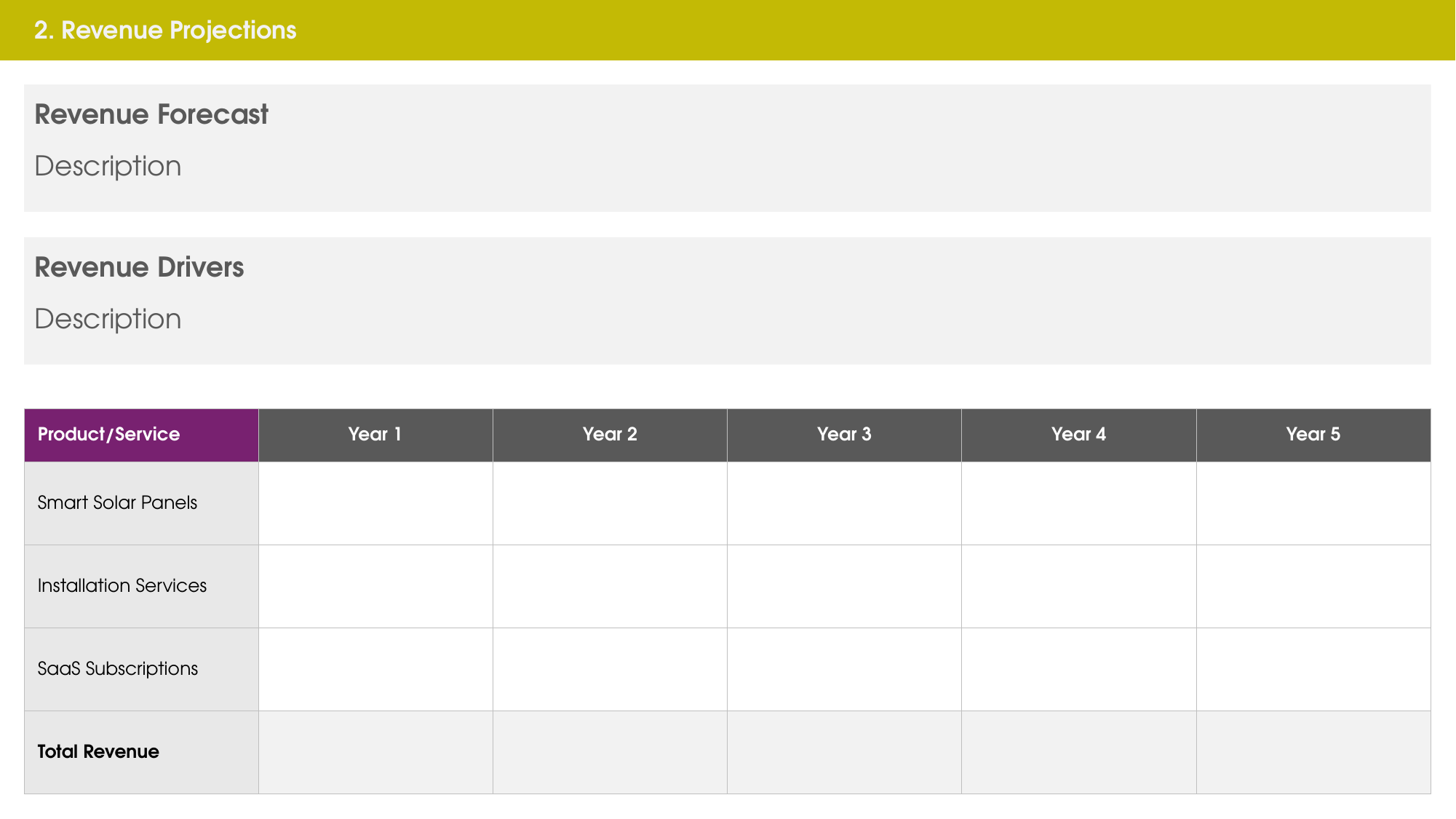

2. Revenue Projections

Revenue Forecast
Description

Revenue Drivers
Description
| Product/Service | Year 1 | Year 2 | Year 3 | Year 4 | Year 5 |
| --- | --- | --- | --- | --- | --- |
| Smart Solar Panels |  |  |  |  |  |
| Installation Services |  |  |  |  |  |
| SaaS Subscriptions |  |  |  |  |  |
| Total Revenue |  |  |  |  |  |